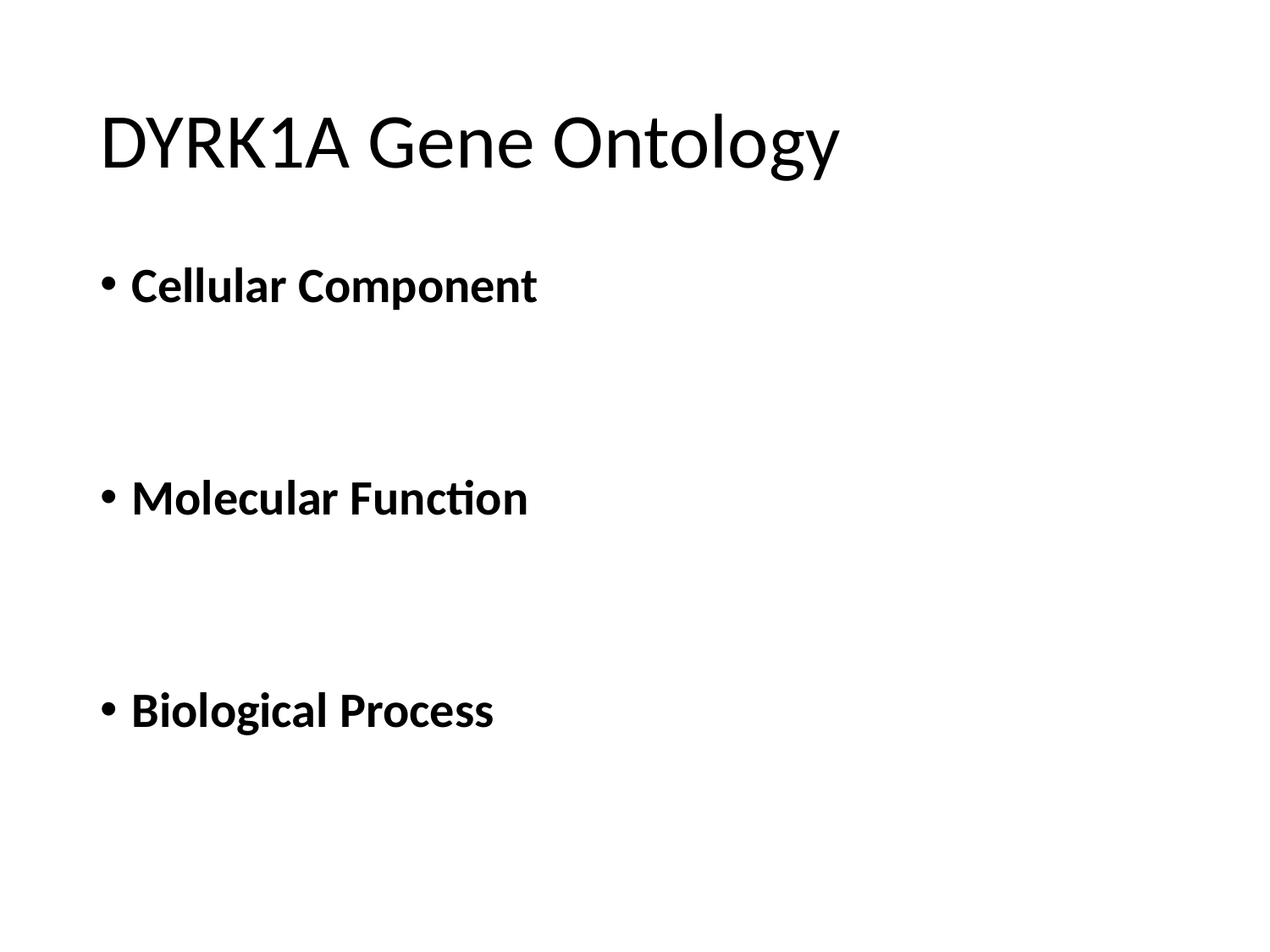

# DYRK1A Gene Ontology
Cellular Component

Molecular Function

Biological Process